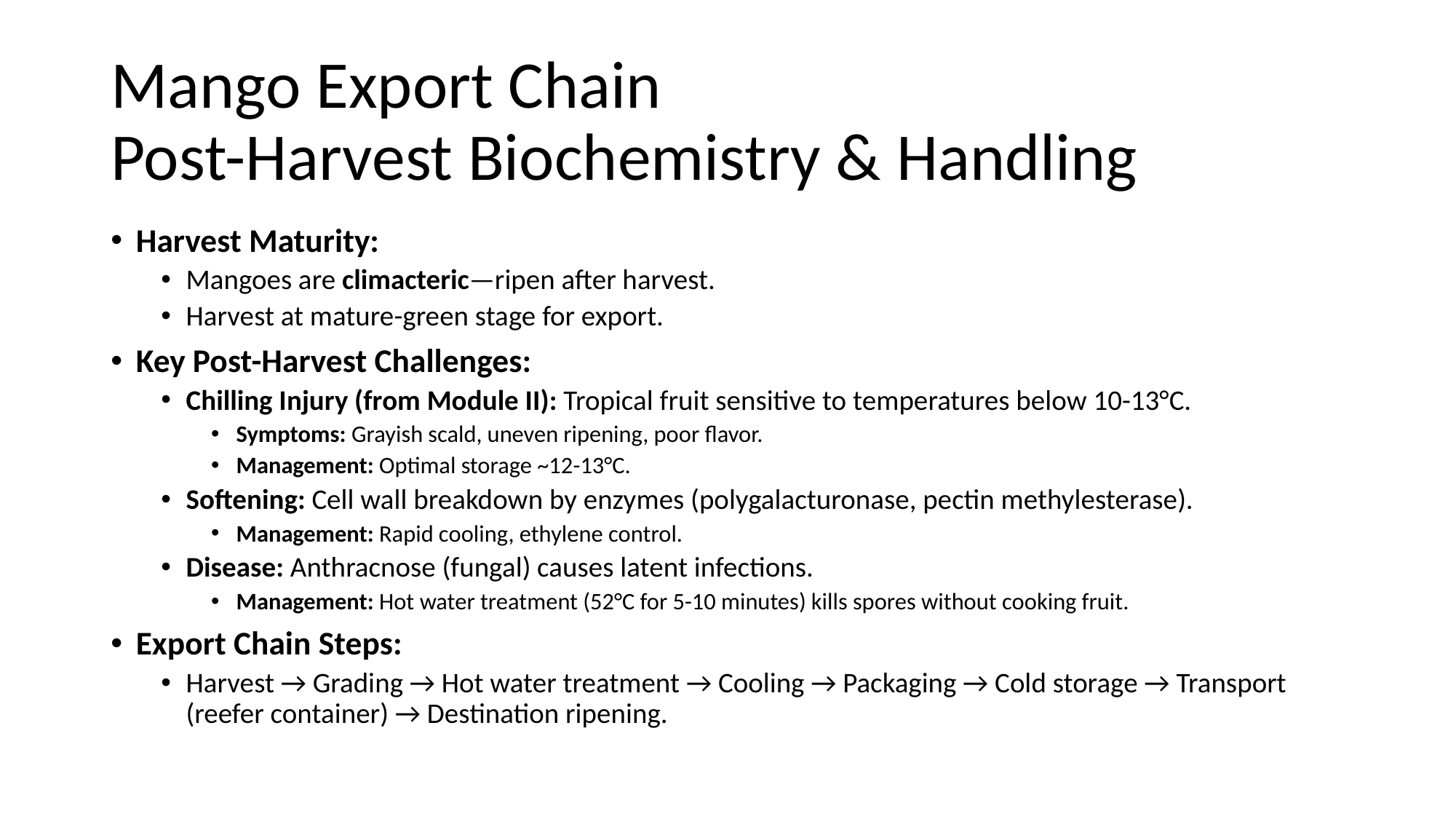

# Mango Export Chain Post-Harvest Biochemistry & Handling
Harvest Maturity:
Mangoes are climacteric—ripen after harvest.
Harvest at mature-green stage for export.
Key Post-Harvest Challenges:
Chilling Injury (from Module II): Tropical fruit sensitive to temperatures below 10-13°C.
Symptoms: Grayish scald, uneven ripening, poor flavor.
Management: Optimal storage ~12-13°C.
Softening: Cell wall breakdown by enzymes (polygalacturonase, pectin methylesterase).
Management: Rapid cooling, ethylene control.
Disease: Anthracnose (fungal) causes latent infections.
Management: Hot water treatment (52°C for 5-10 minutes) kills spores without cooking fruit.
Export Chain Steps:
Harvest → Grading → Hot water treatment → Cooling → Packaging → Cold storage → Transport (reefer container) → Destination ripening.